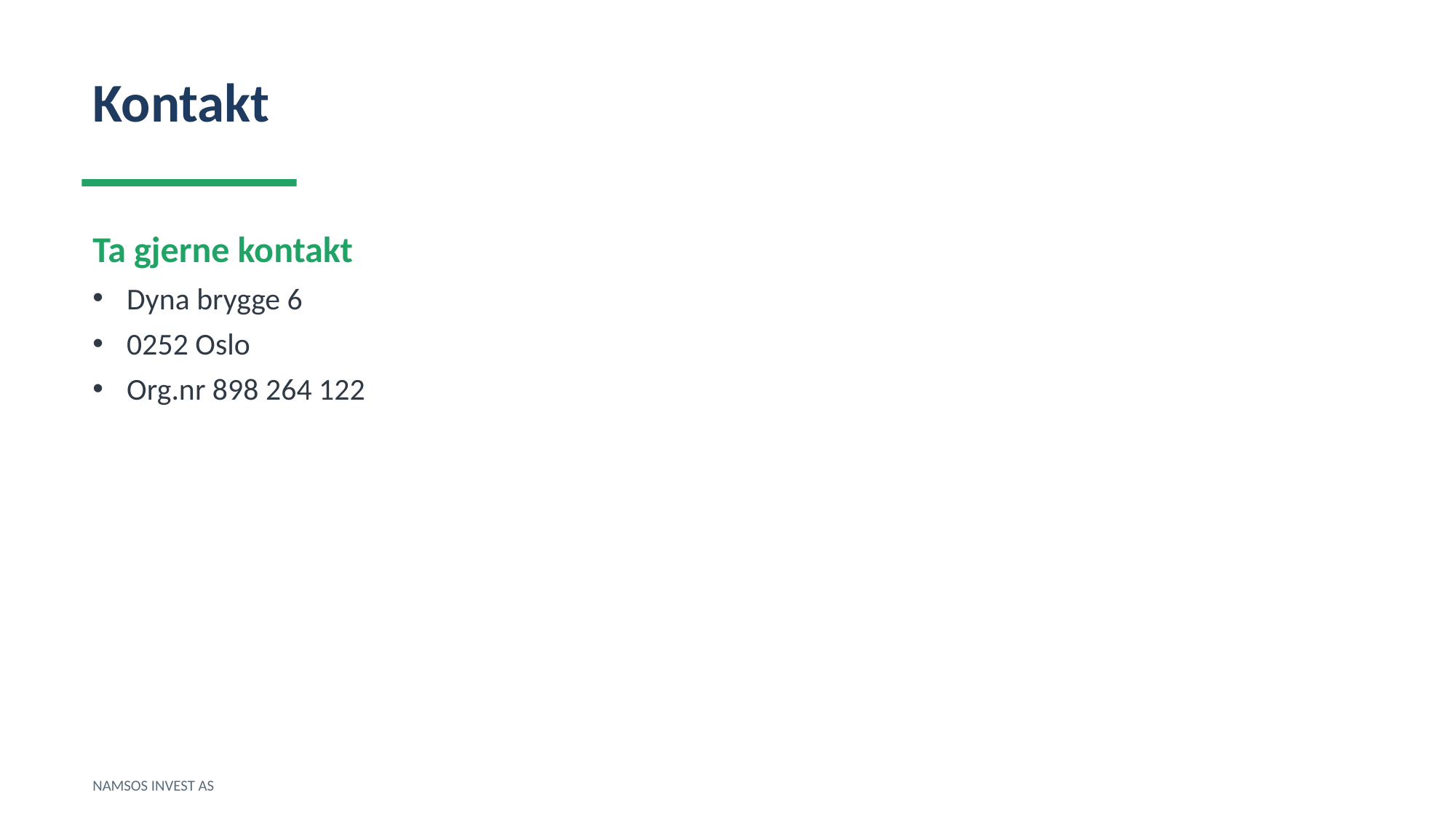

Kontakt

Ta gjerne kontakt
Dyna brygge 6
0252 Oslo
Org.nr 898 264 122
NAMSOS INVEST AS